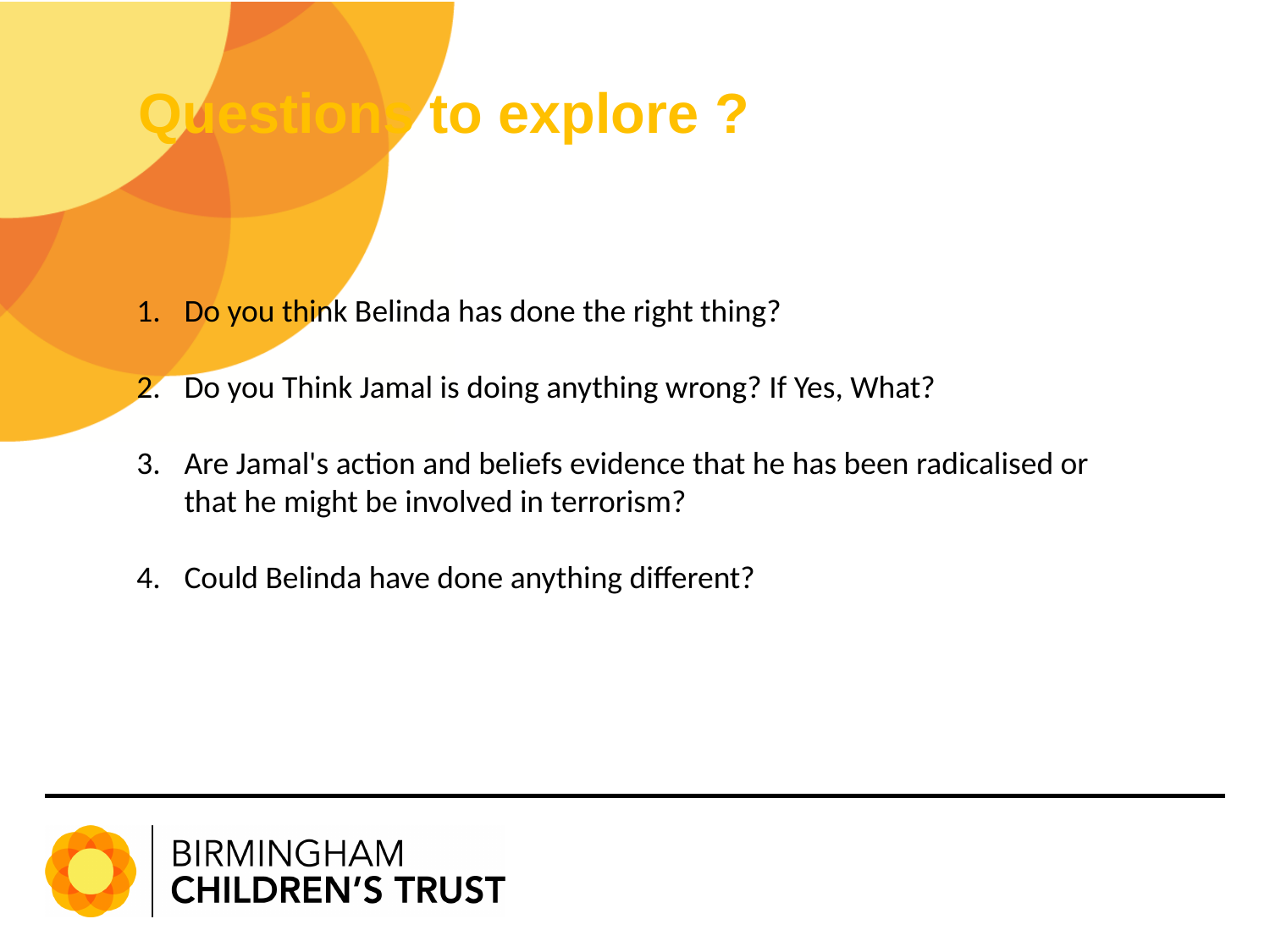

Questions to explore ?

Do you think Belinda has done the right thing?

Do you Think Jamal is doing anything wrong? If Yes, What?

Are Jamal's action and beliefs evidence that he has been radicalised or that he might be involved in terrorism?

Could Belinda have done anything different?